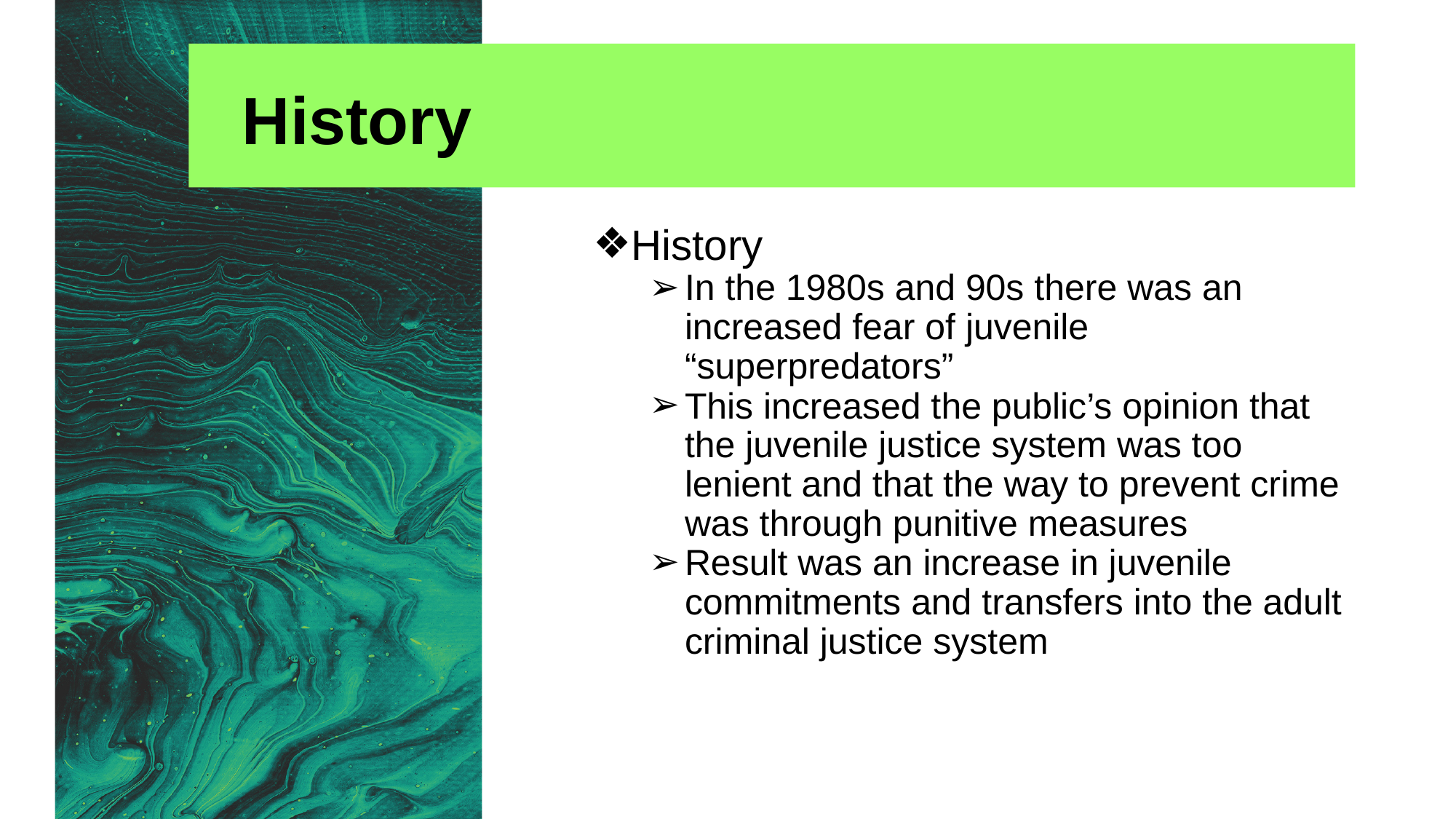

# History
History
In the 1980s and 90s there was an increased fear of juvenile “superpredators”
This increased the public’s opinion that the juvenile justice system was too lenient and that the way to prevent crime was through punitive measures
Result was an increase in juvenile commitments and transfers into the adult criminal justice system